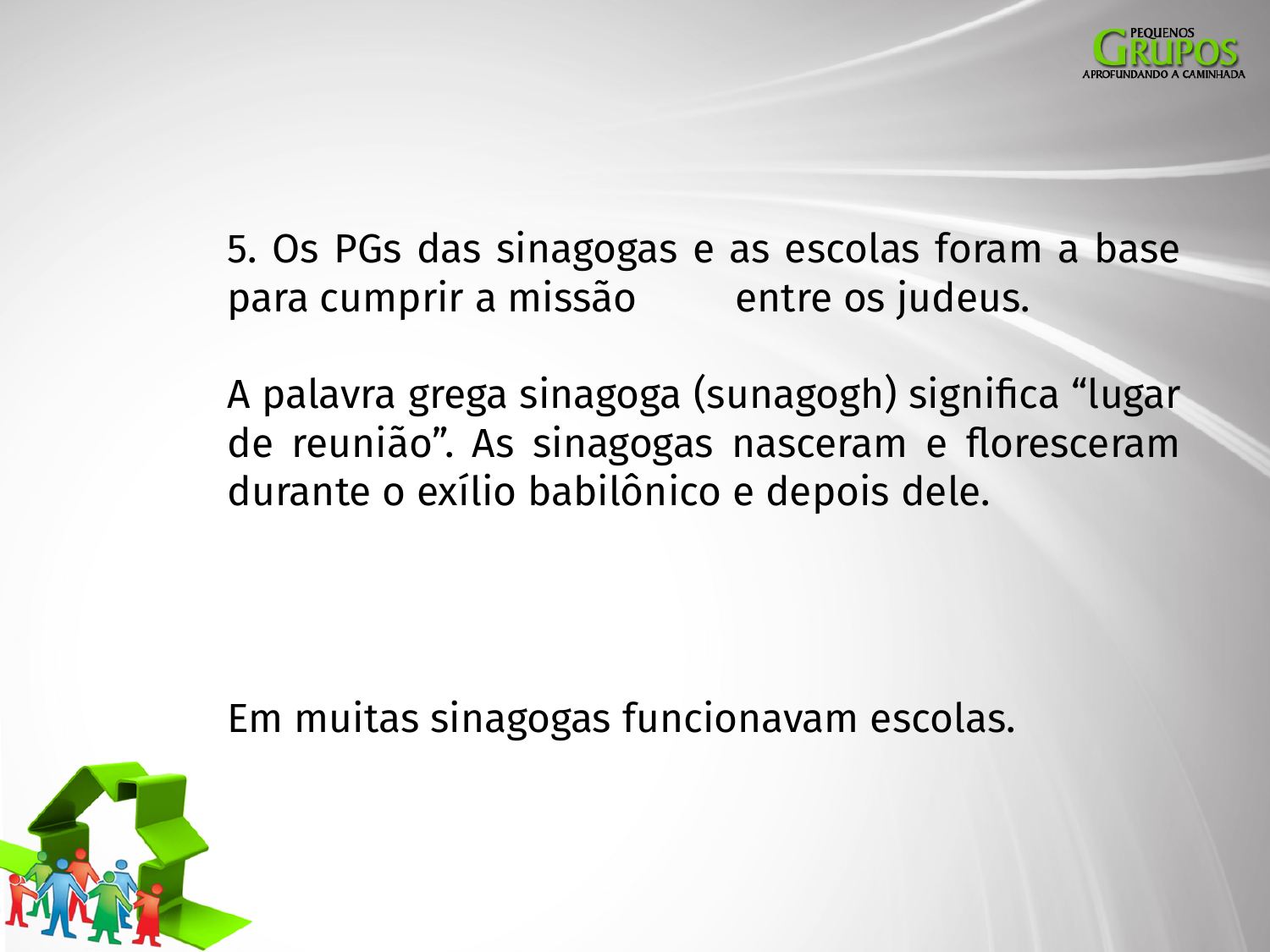

5. Os PGs das sinagogas e as escolas foram a base para cumprir a missão 	entre os judeus.

A palavra grega sinagoga (sunagogh) significa “lugar de reunião”. As sinagogas nasceram e floresceram durante o exílio babilônico e depois dele.
Em muitas sinagogas funcionavam escolas.